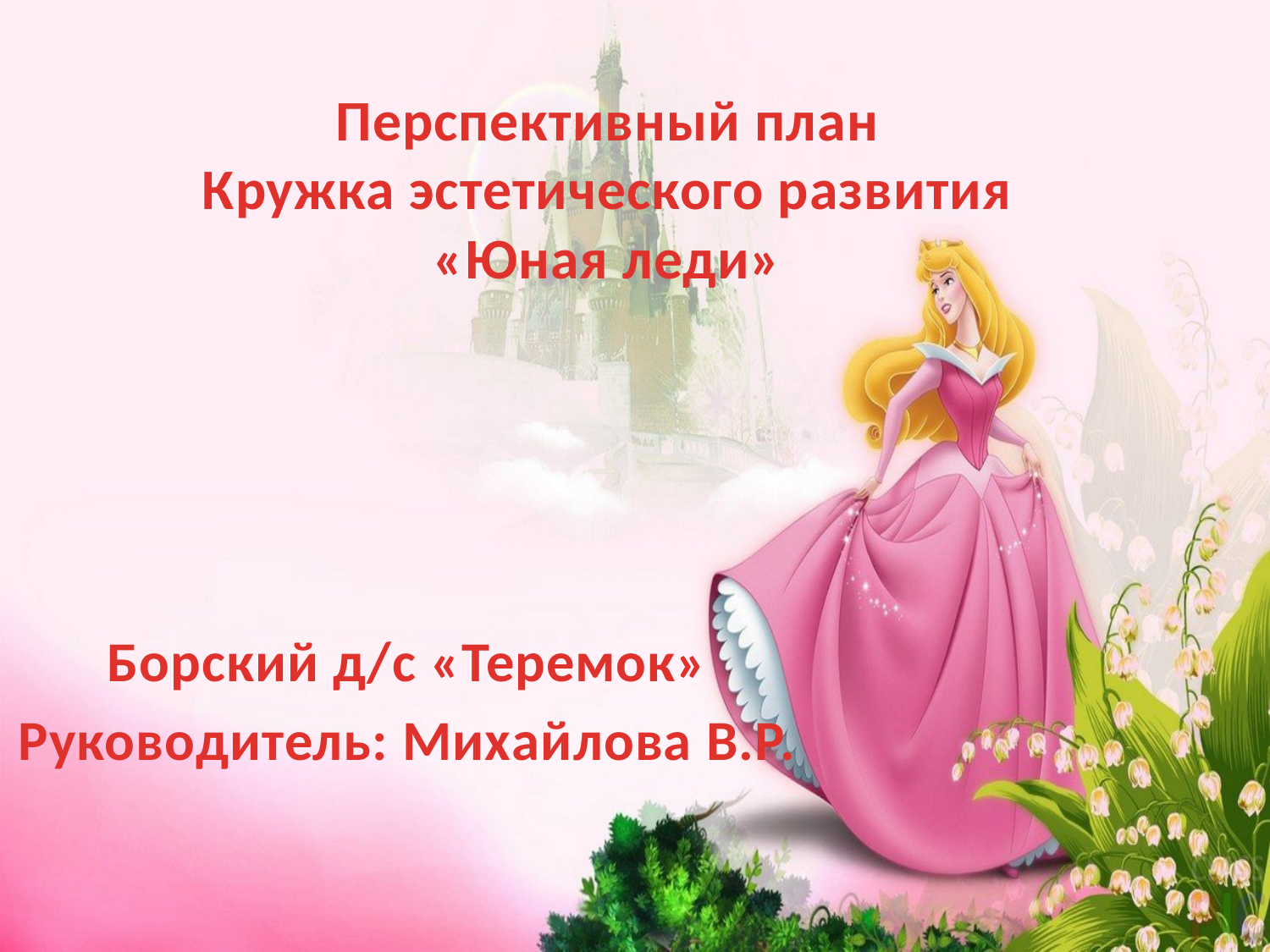

# Перспективный план Кружка эстетического развития «Юная леди»

Борский д/с «Теремок»
Руководитель: Михайлова В.Р.